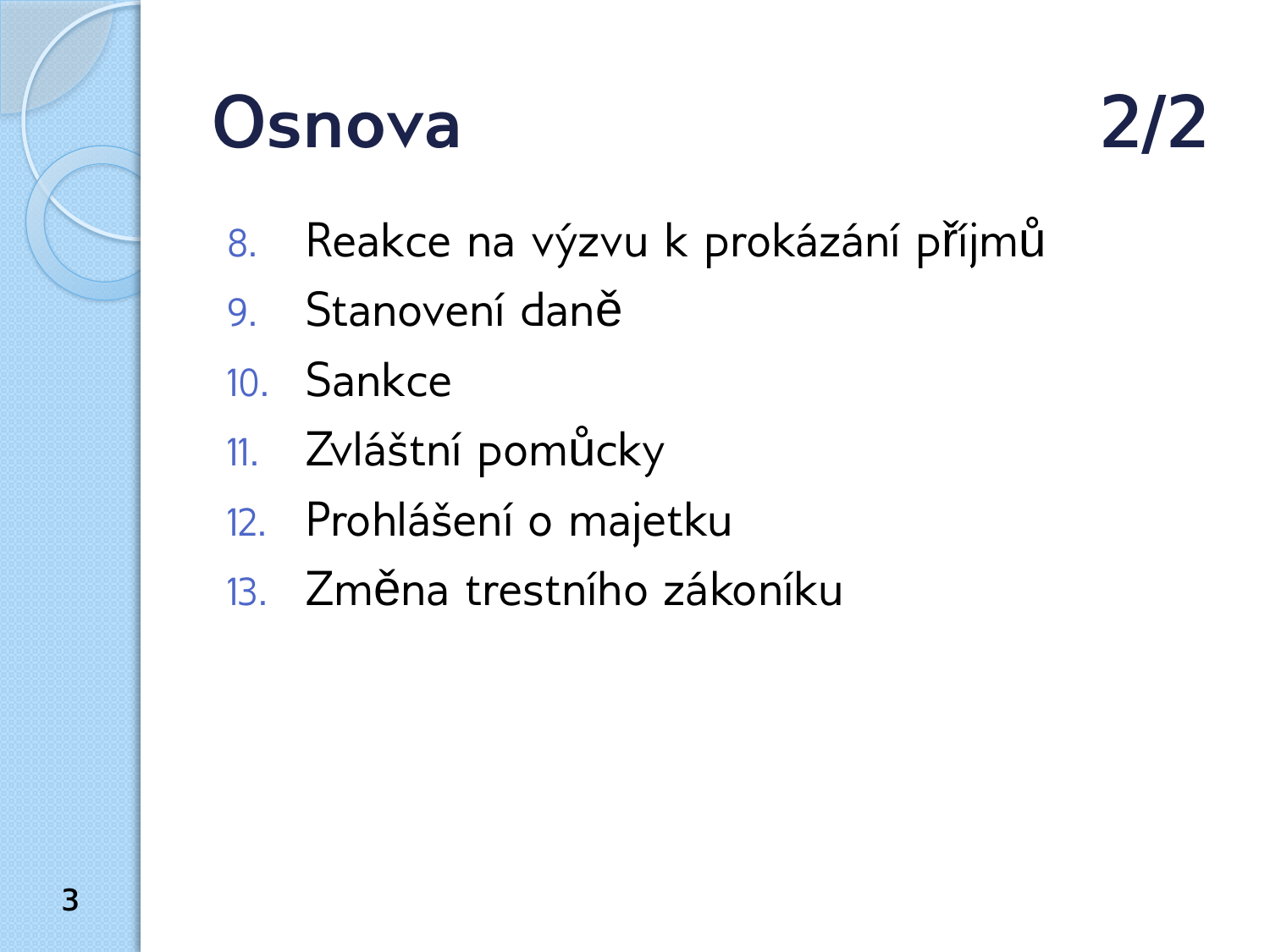

# Osnova 					2/2
Reakce na výzvu k prokázání příjmů
Stanovení daně
Sankce
Zvláštní pomůcky
Prohlášení o majetku
Změna trestního zákoníku

3